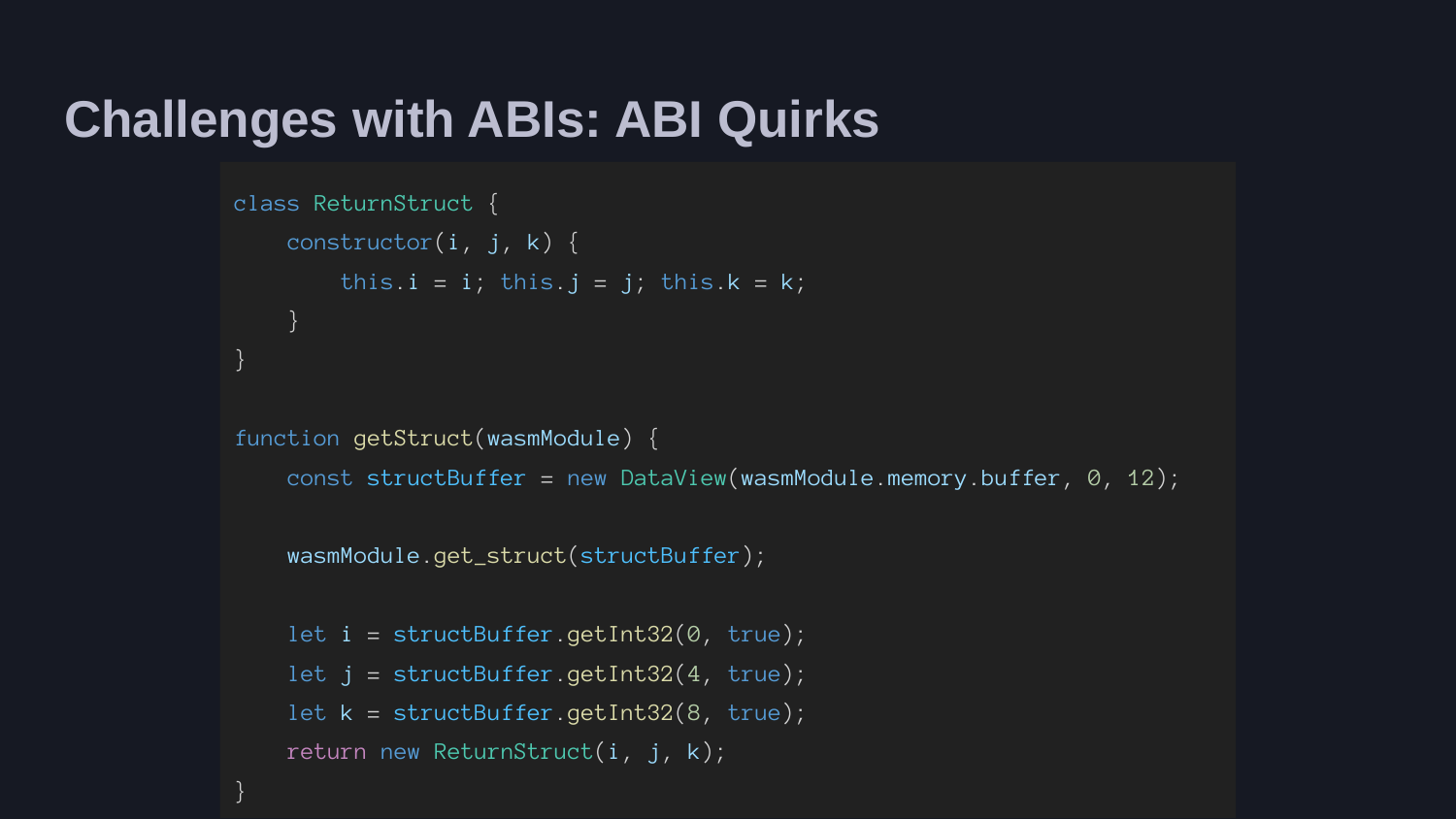

# Challenges with ABIs: ABI Quirks
class ReturnStruct {
    constructor(i, j, k) {
        this.i = i; this.j = j; this.k = k;
    }
}

function getStruct(wasmModule) {
    const structBuffer = new DataView(wasmModule.memory.buffer, 0, 12);

    wasmModule.get_struct(structBuffer);

    let i = structBuffer.getInt32(0, true);
    let j = structBuffer.getInt32(4, true);
    let k = structBuffer.getInt32(8, true);
    return new ReturnStruct(i, j, k);
}